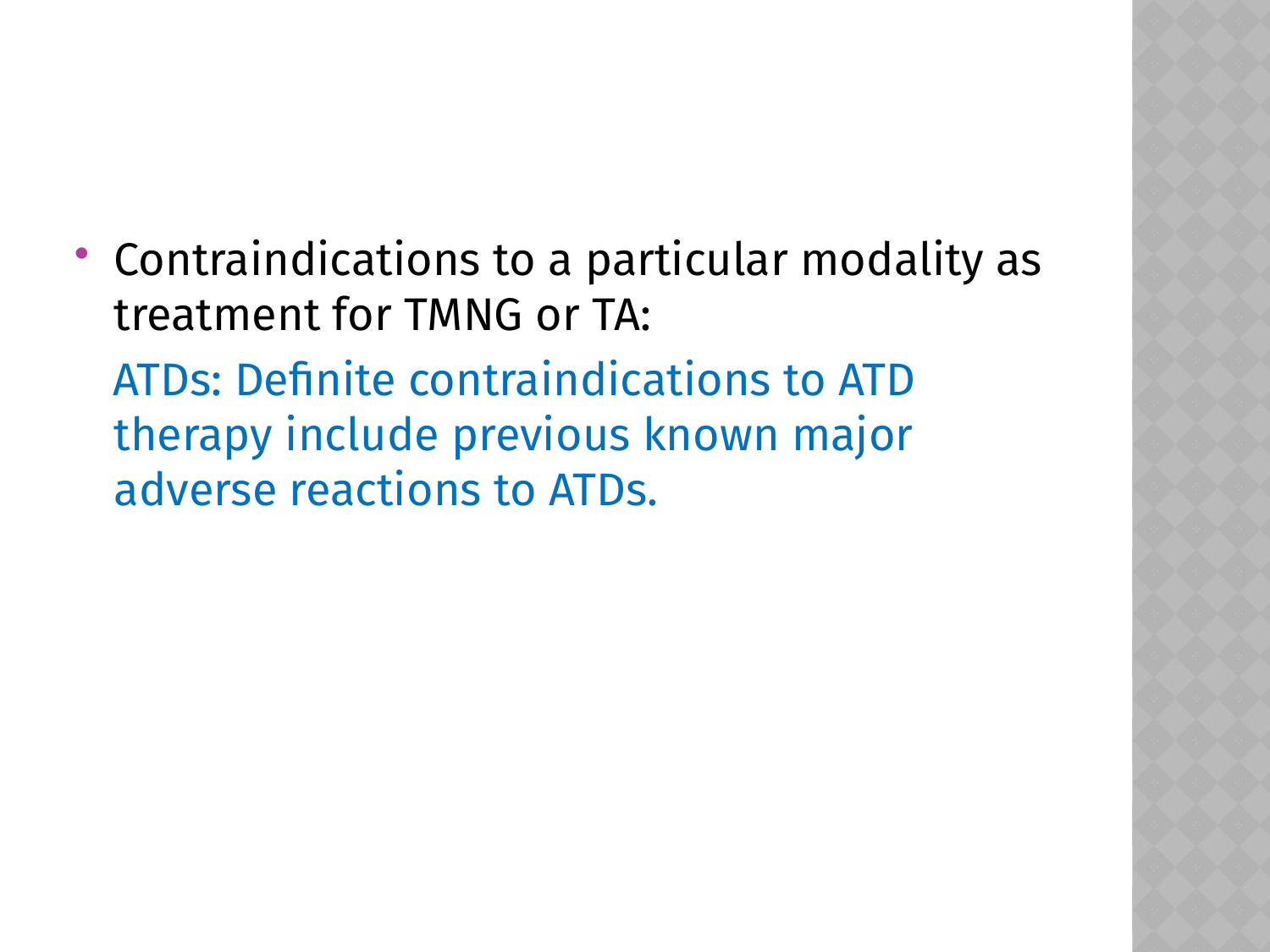

#
Contraindications to a particular modality as treatment for TMNG or TA:
   ATDs: Definite contraindications to ATD therapy include previous known major adverse reactions to ATDs.